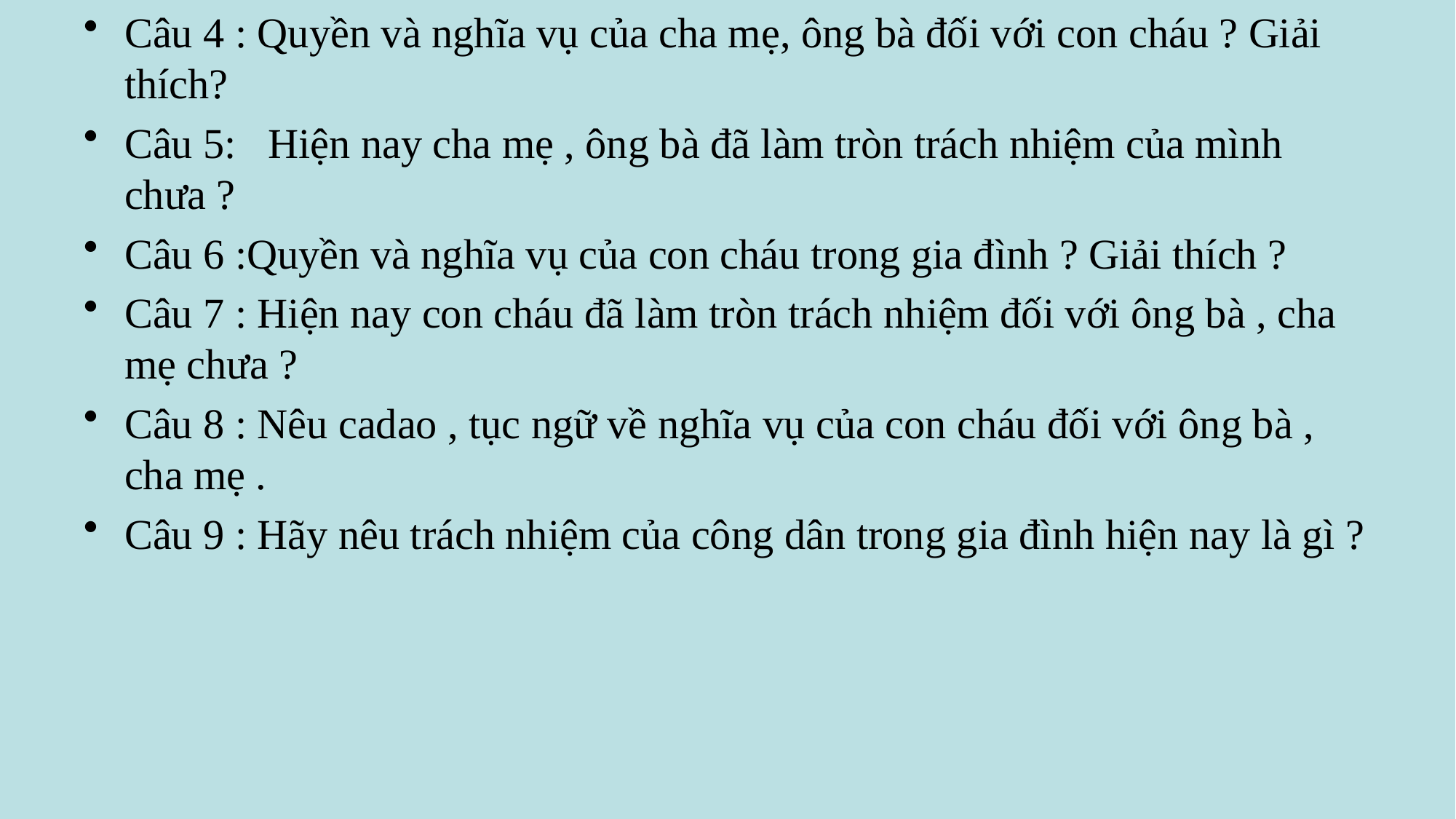

Câu 4 : Quyền và nghĩa vụ của cha mẹ, ông bà đối với con cháu ? Giải thích?
Câu 5:   Hiện nay cha mẹ , ông bà đã làm tròn trách nhiệm của mình chưa ?
Câu 6 :Quyền và nghĩa vụ của con cháu trong gia đình ? Giải thích ?
Câu 7 : Hiện nay con cháu đã làm tròn trách nhiệm đối với ông bà , cha mẹ chưa ?
Câu 8 : Nêu cadao , tục ngữ về nghĩa vụ của con cháu đối với ông bà , cha mẹ .
Câu 9 : Hãy nêu trách nhiệm của công dân trong gia đình hiện nay là gì ?